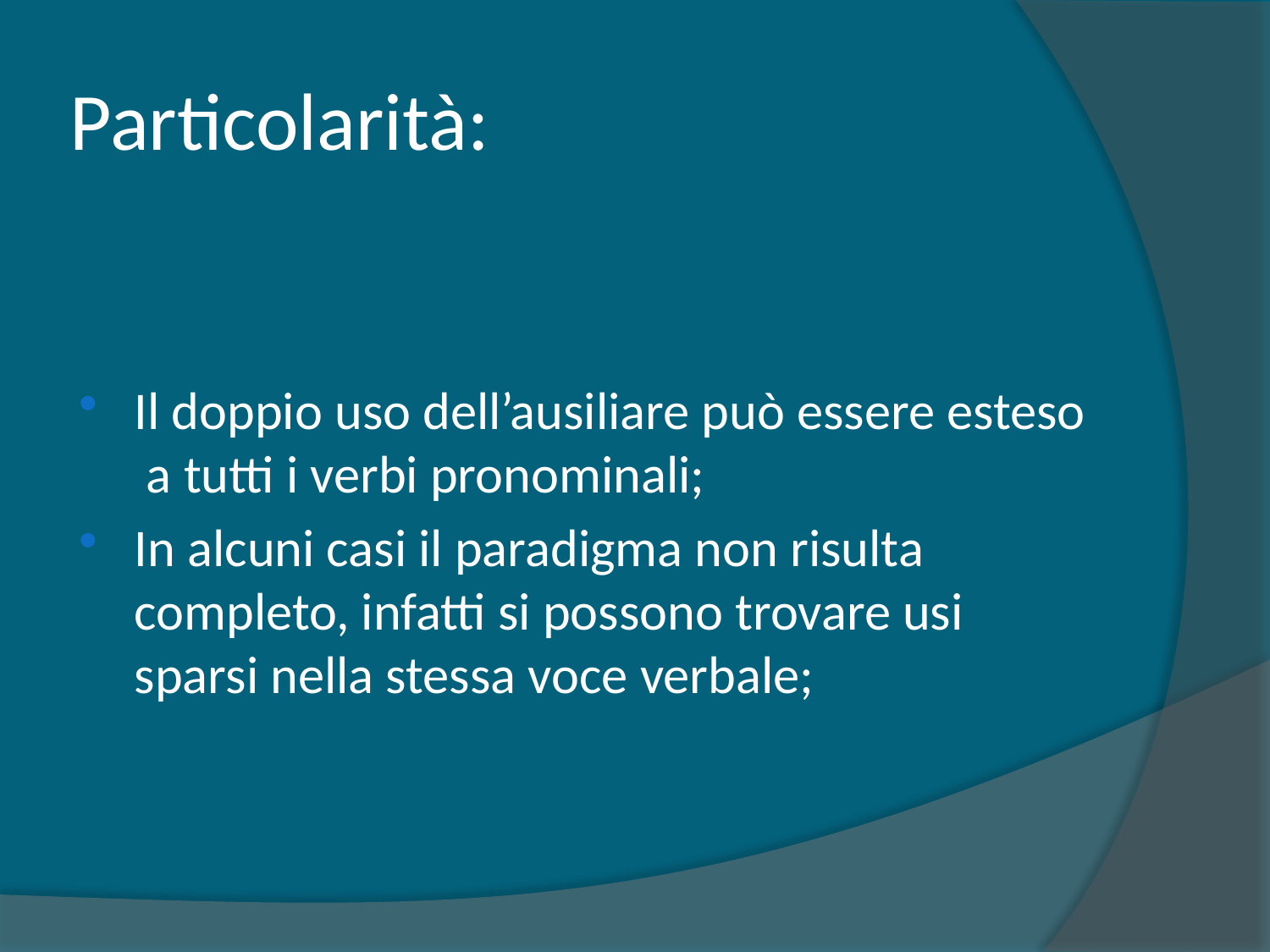

# Particolarità:

Il doppio uso dell’ausiliare può essere esteso  a tutti i verbi pronominali;
In alcuni casi il paradigma non risulta completo, infatti si possono trovare usi sparsi nella stessa voce verbale;